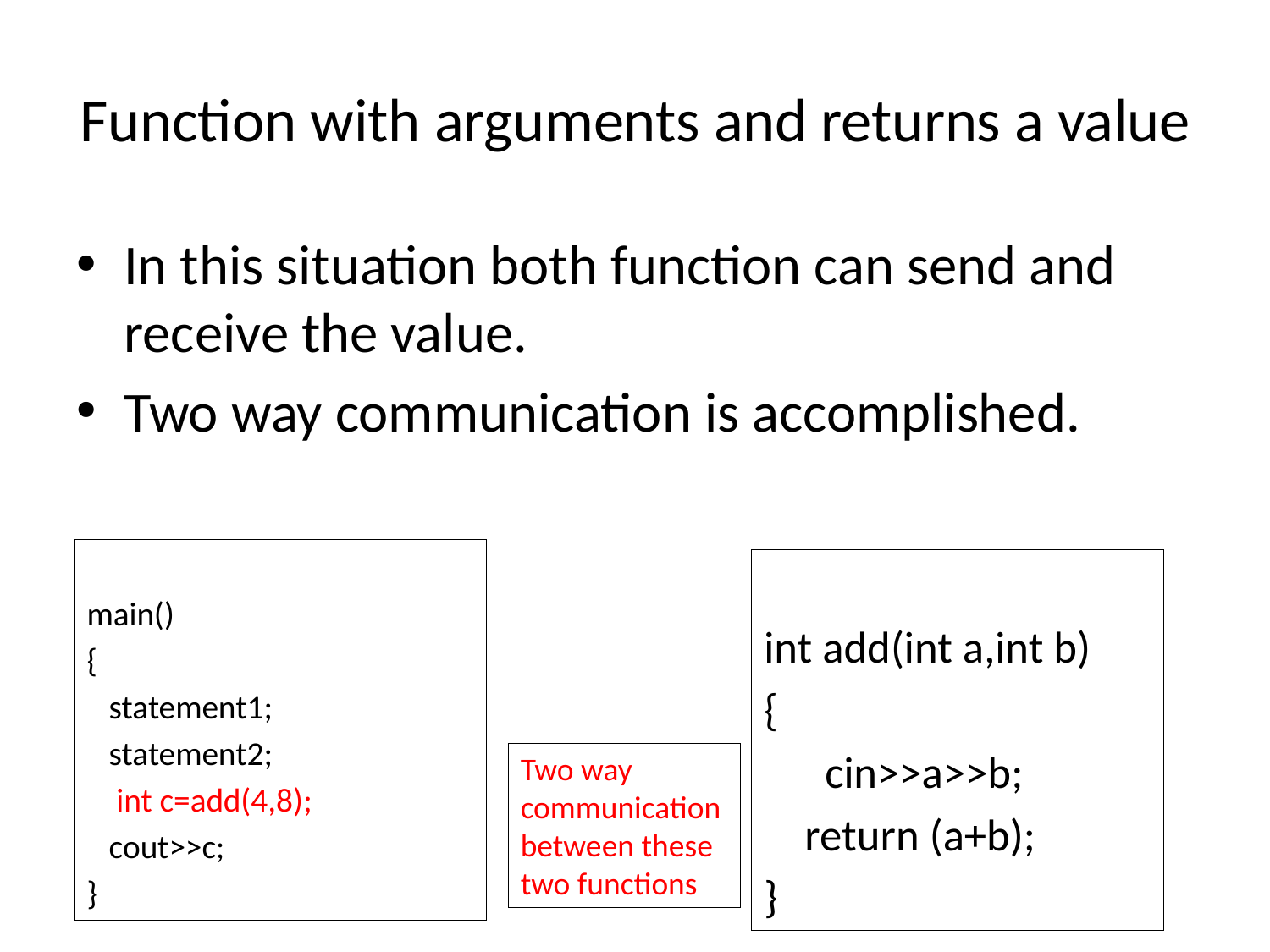

# Function with arguments and returns a value
In this situation both function can send and receive the value.
Two way communication is accomplished.

main()
{
   statement1;
   statement2;
    int c=add(4,8);
   cout>>c;
}

int add(int a,int b)
{
      cin>>a>>b;
    return (a+b);
}
Two way communication between these two functions